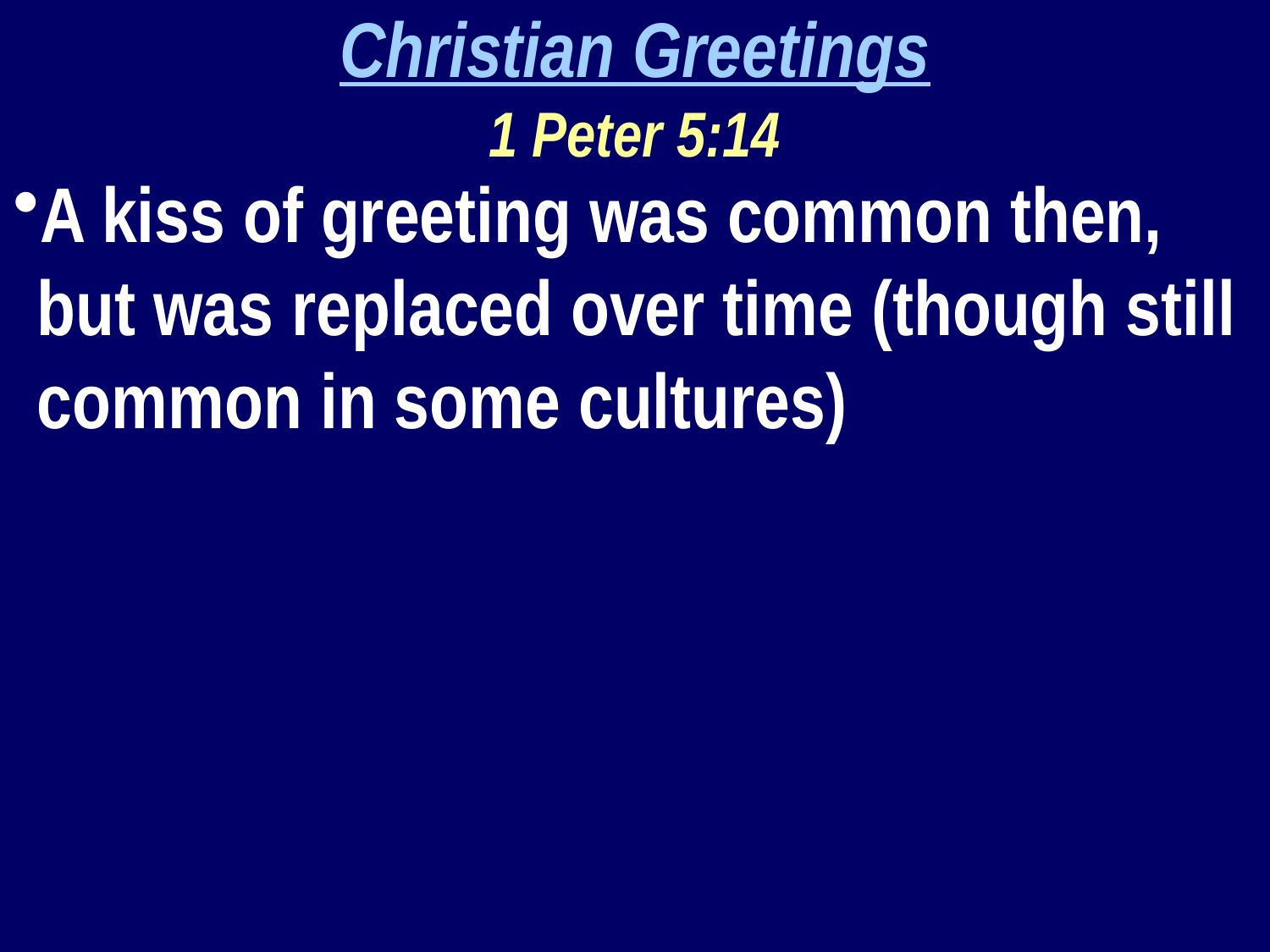

Christian Greetings
1 Peter 5:14
A kiss of greeting was common then, but was replaced over time (though still common in some cultures)